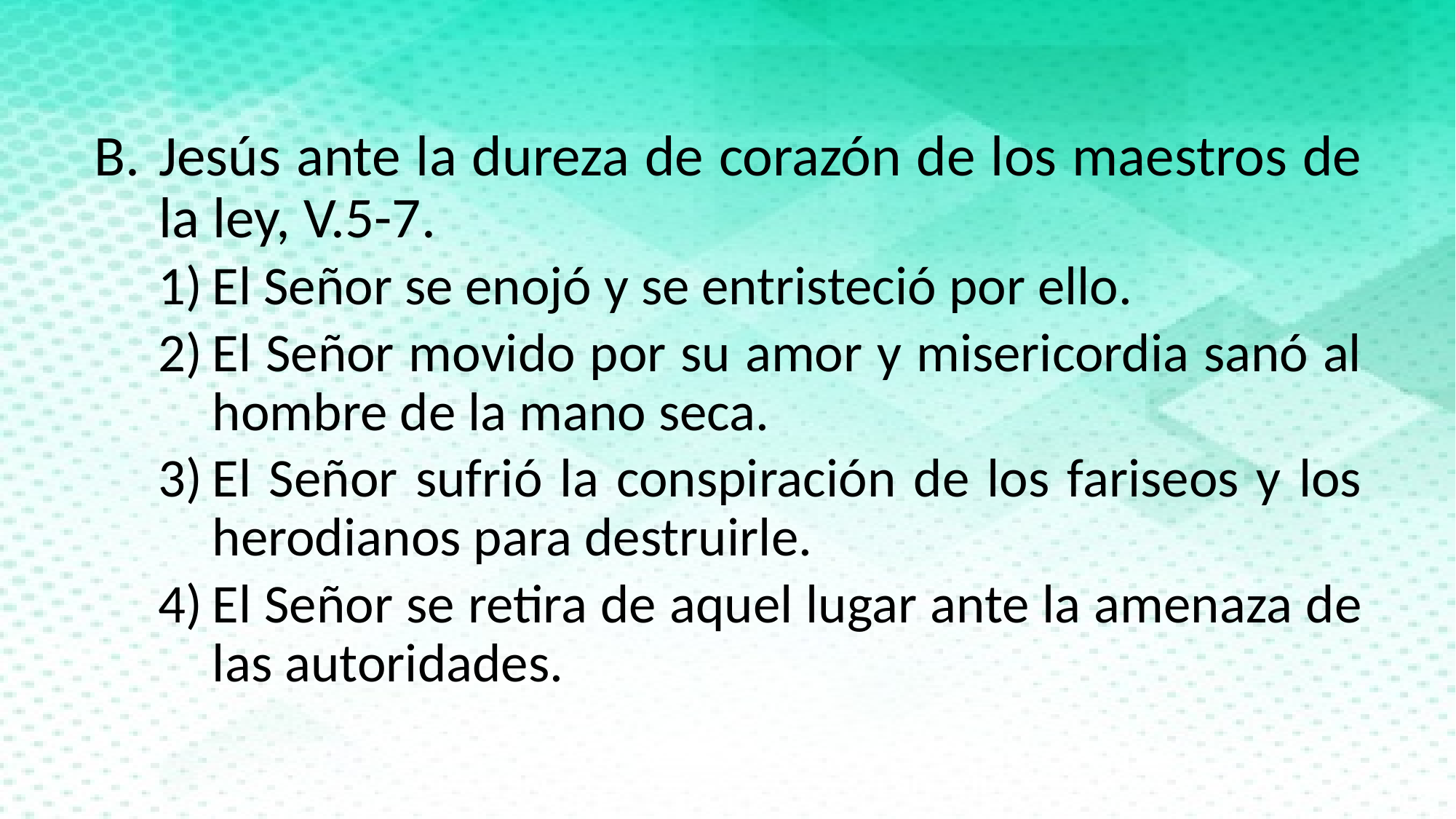

Jesús ante la dureza de corazón de los maestros de la ley, V.5-7.
El Señor se enojó y se entristeció por ello.
El Señor movido por su amor y misericordia sanó al hombre de la mano seca.
El Señor sufrió la conspiración de los fariseos y los herodianos para destruirle.
El Señor se retira de aquel lugar ante la amenaza de las autoridades.